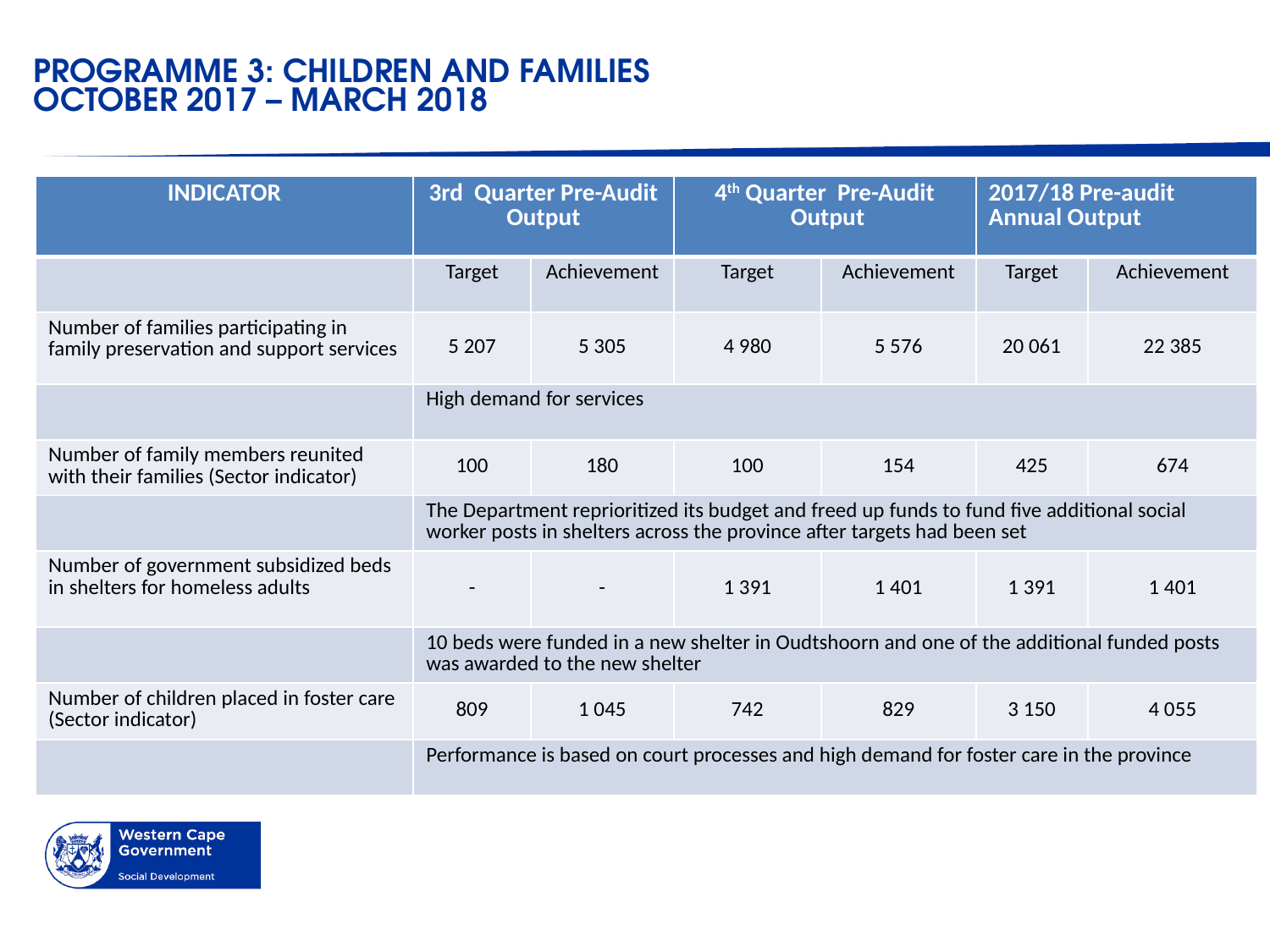

# PROGRAMME 3: CHILDREN AND FAMILIES OCTOBER 2017 – MARCH 2018
| INDICATOR | 3rd Quarter Pre-Audit Output |  | 4th Quarter Pre-Audit Output |  | 2017/18 Pre-audit Annual Output |  |
| --- | --- | --- | --- | --- | --- | --- |
|  | Target | Achievement | Target | Achievement | Target | Achievement |
| Number of families participating in family preservation and support services | 5 207 | 5 305 | 4 980 | 5 576 | 20 061 | 22 385 |
|  | High demand for services |  |  |  |  |  |
| Number of family members reunited with their families (Sector indicator) | 100 | 180 | 100 | 154 | 425 | 674 |
|  | The Department reprioritized its budget and freed up funds to fund five additional social worker posts in shelters across the province after targets had been set |  |  |  |  |  |
| Number of government subsidized beds in shelters for homeless adults | - | - | 1 391 | 1 401 | 1 391 | 1 401 |
|  | 10 beds were funded in a new shelter in Oudtshoorn and one of the additional funded posts was awarded to the new shelter |  |  |  |  |  |
| Number of children placed in foster care (Sector indicator) | 809 | 1 045 | 742 | 829 | 3 150 | 4 055 |
|  | Performance is based on court processes and high demand for foster care in the province |  |  |  |  |  |